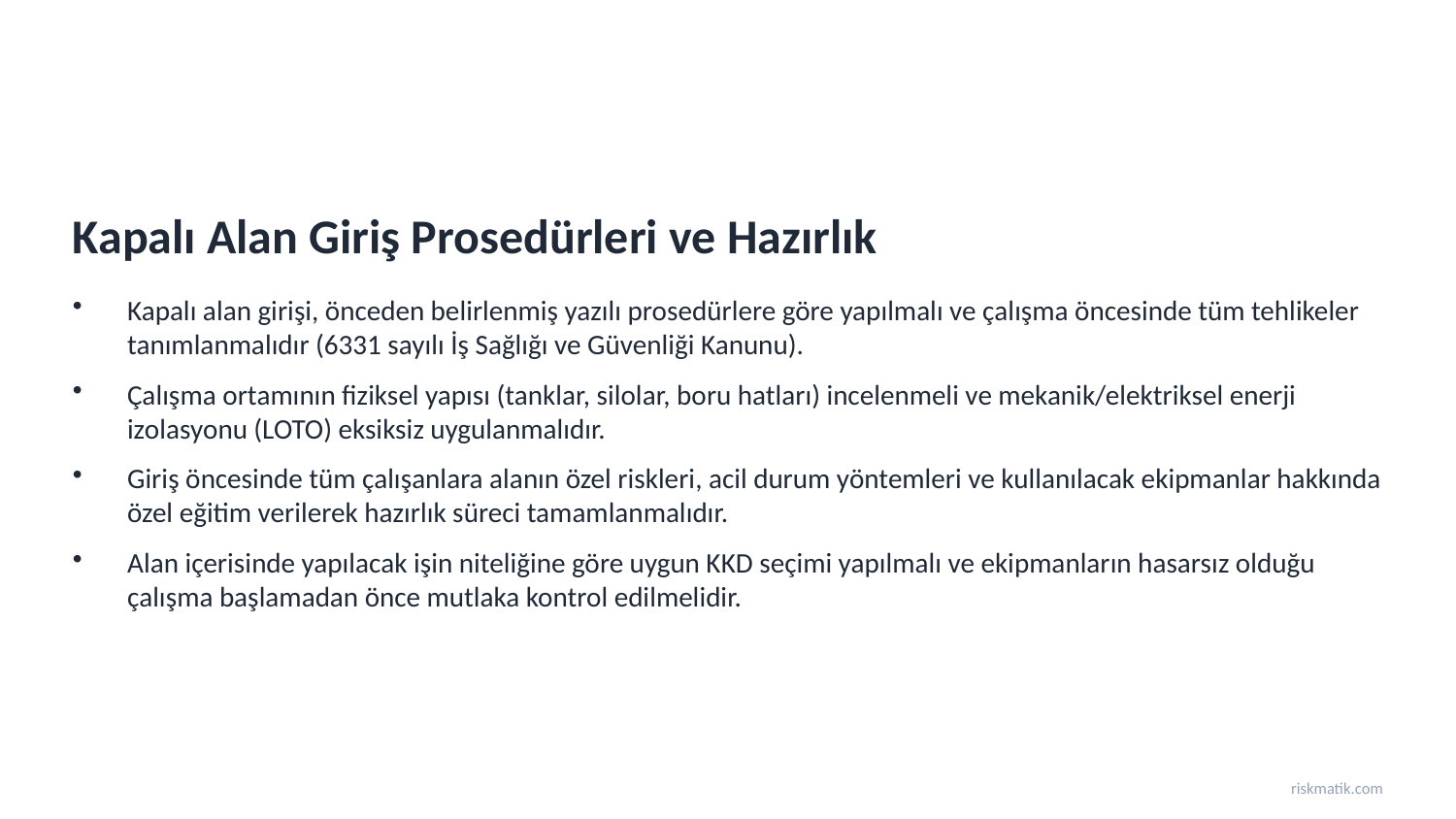

Kapalı Alan Giriş Prosedürleri ve Hazırlık
Kapalı alan girişi, önceden belirlenmiş yazılı prosedürlere göre yapılmalı ve çalışma öncesinde tüm tehlikeler tanımlanmalıdır (6331 sayılı İş Sağlığı ve Güvenliği Kanunu).
Çalışma ortamının fiziksel yapısı (tanklar, silolar, boru hatları) incelenmeli ve mekanik/elektriksel enerji izolasyonu (LOTO) eksiksiz uygulanmalıdır.
Giriş öncesinde tüm çalışanlara alanın özel riskleri, acil durum yöntemleri ve kullanılacak ekipmanlar hakkında özel eğitim verilerek hazırlık süreci tamamlanmalıdır.
Alan içerisinde yapılacak işin niteliğine göre uygun KKD seçimi yapılmalı ve ekipmanların hasarsız olduğu çalışma başlamadan önce mutlaka kontrol edilmelidir.
riskmatik.com